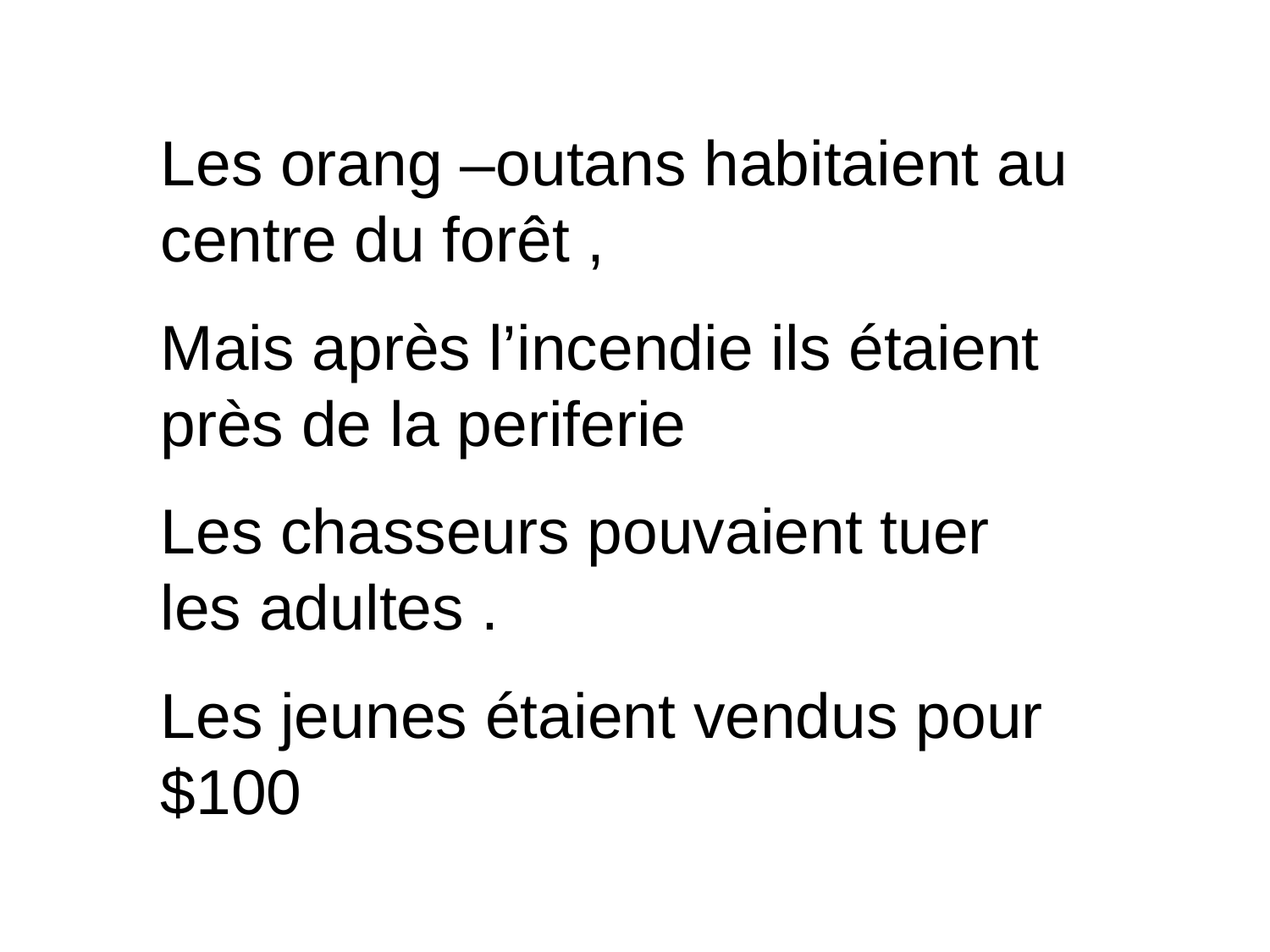

Les orang –outans habitaient au centre du forêt ,
Mais après l’incendie ils étaient près de la periferie
Les chasseurs pouvaient tuer les adultes .
Les jeunes étaient vendus pour $100